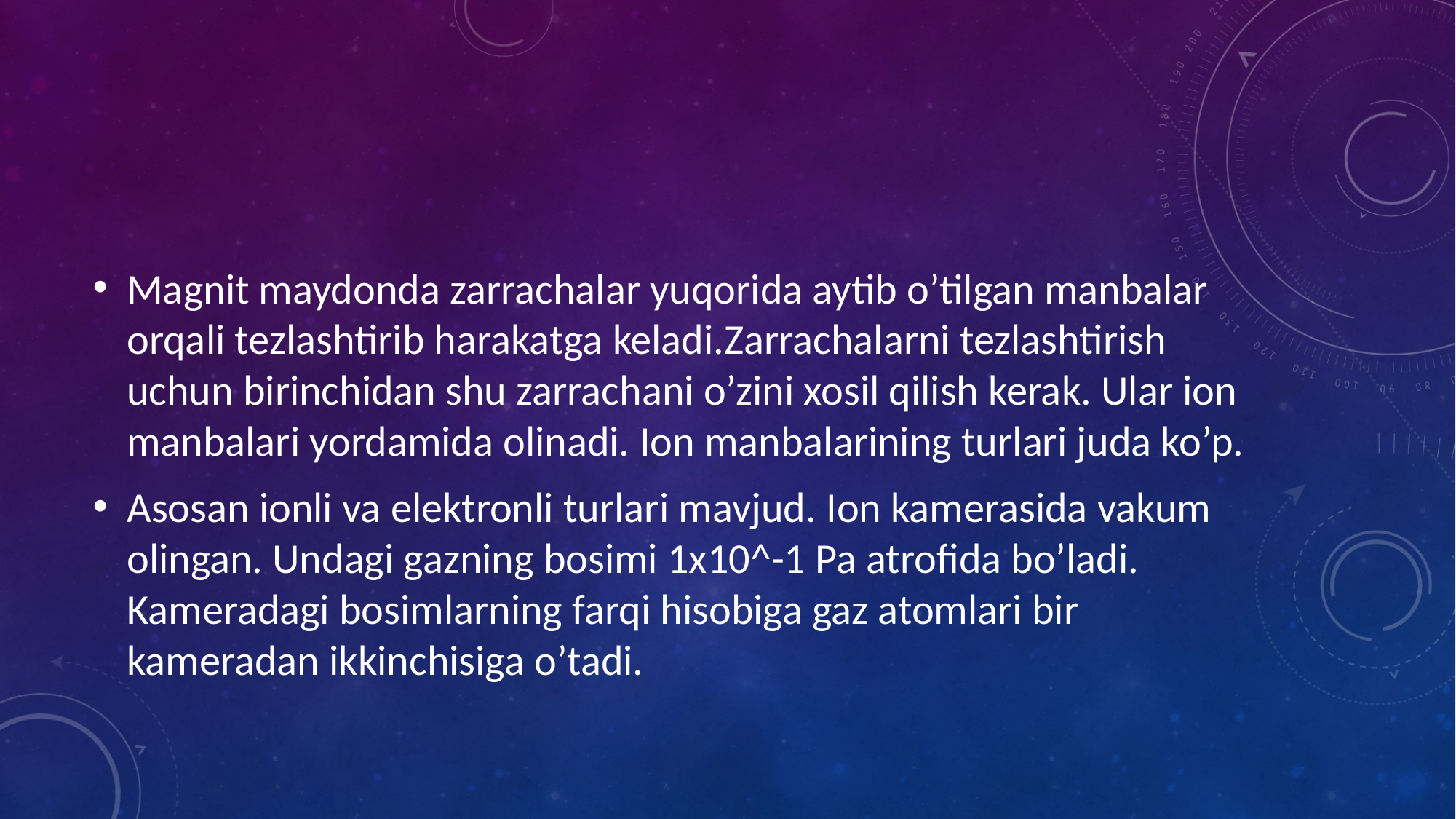

Magnit maydonda zarrachalar yuqorida aytib o’tilgan manbalar orqali tezlashtirib harakatga keladi.Zarrachalarni tezlashtirish uchun birinchidan shu zarrachani o’zini xosil qilish kerak. Ular ion manbalari yordamida olinadi. Ion manbalarining turlari juda ko’p.
Asosan ionli va elektronli turlari mavjud. Ion kamerasida vakum olingan. Undagi gazning bosimi 1x10^-1 Pa atrofida bo’ladi. Kameradagi bosimlarning farqi hisobiga gaz atomlari bir kameradan ikkinchisiga o’tadi.